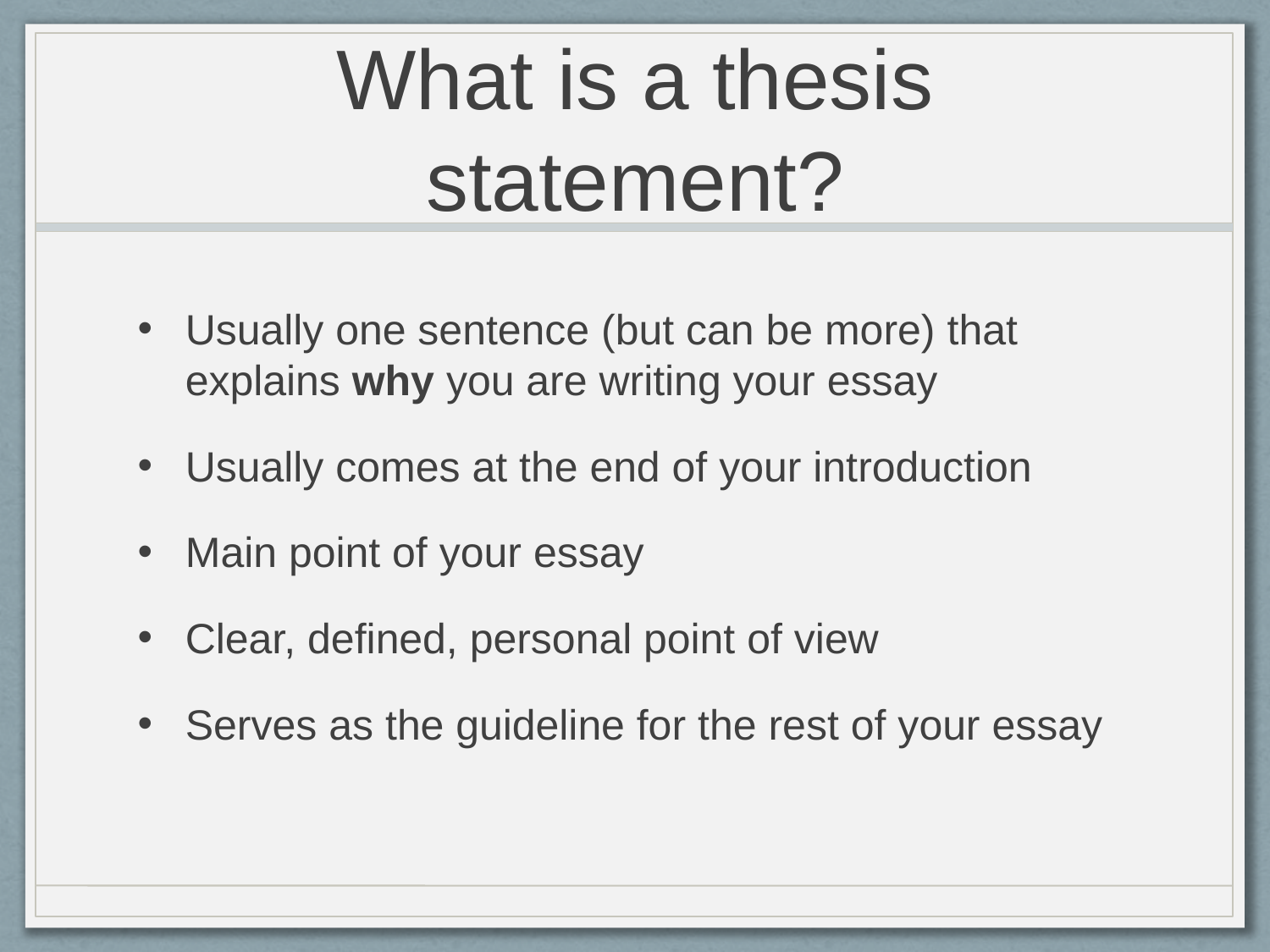

# What is a thesis statement?
Usually one sentence (but can be more) that explains why you are writing your essay
Usually comes at the end of your introduction
Main point of your essay
Clear, defined, personal point of view
Serves as the guideline for the rest of your essay